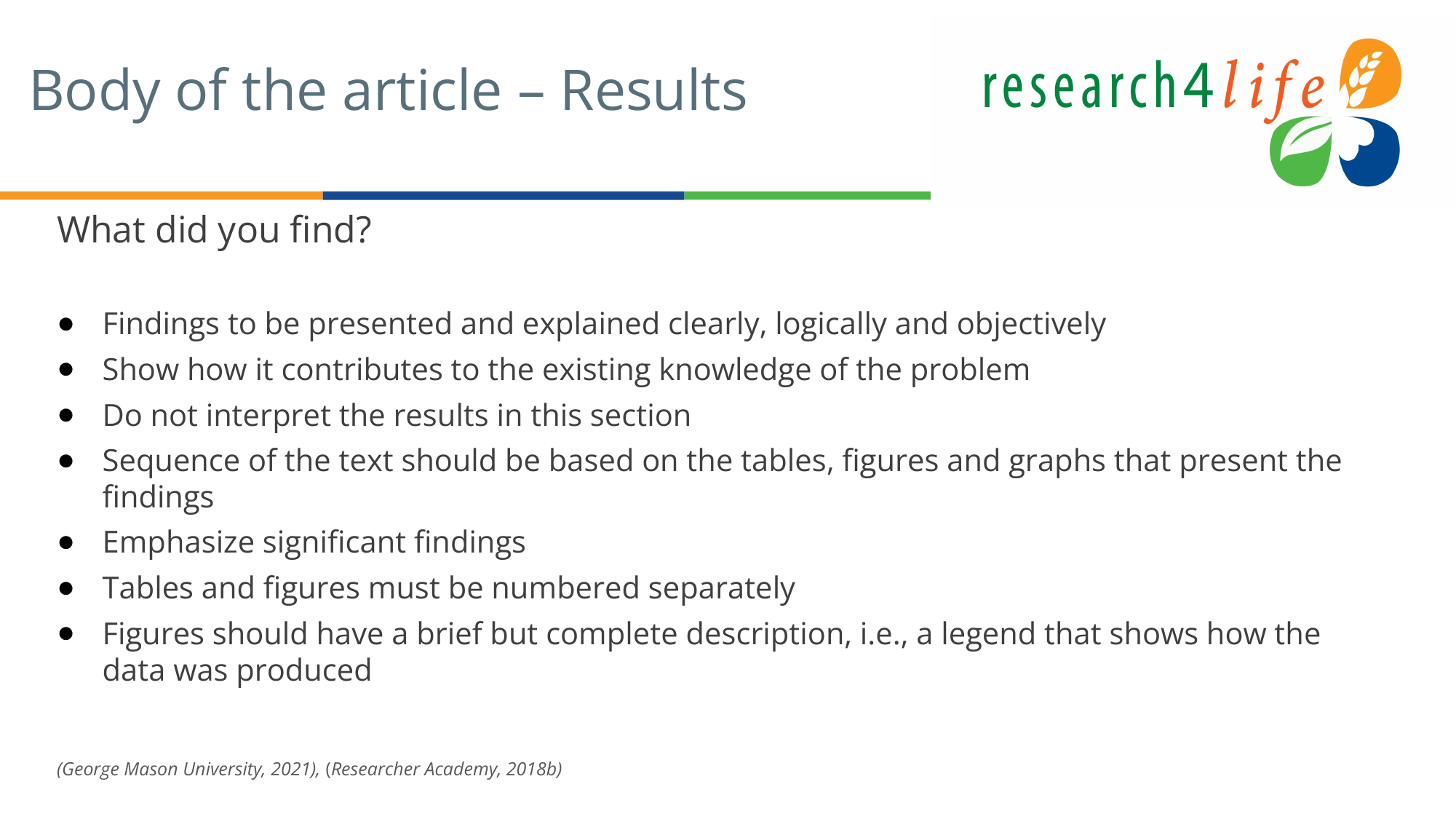

# Body of the article – Results
What did you find?

Findings to be presented and explained clearly, logically and objectively
Show how it contributes to the existing knowledge of the problem
Do not interpret the results in this section
Sequence of the text should be based on the tables, figures and graphs that present the findings
Emphasize significant findings
Tables and figures must be numbered separately
Figures should have a brief but complete description, i.e., a legend that shows how the data was produced

(George Mason University, 2021), (Researcher Academy, 2018b)